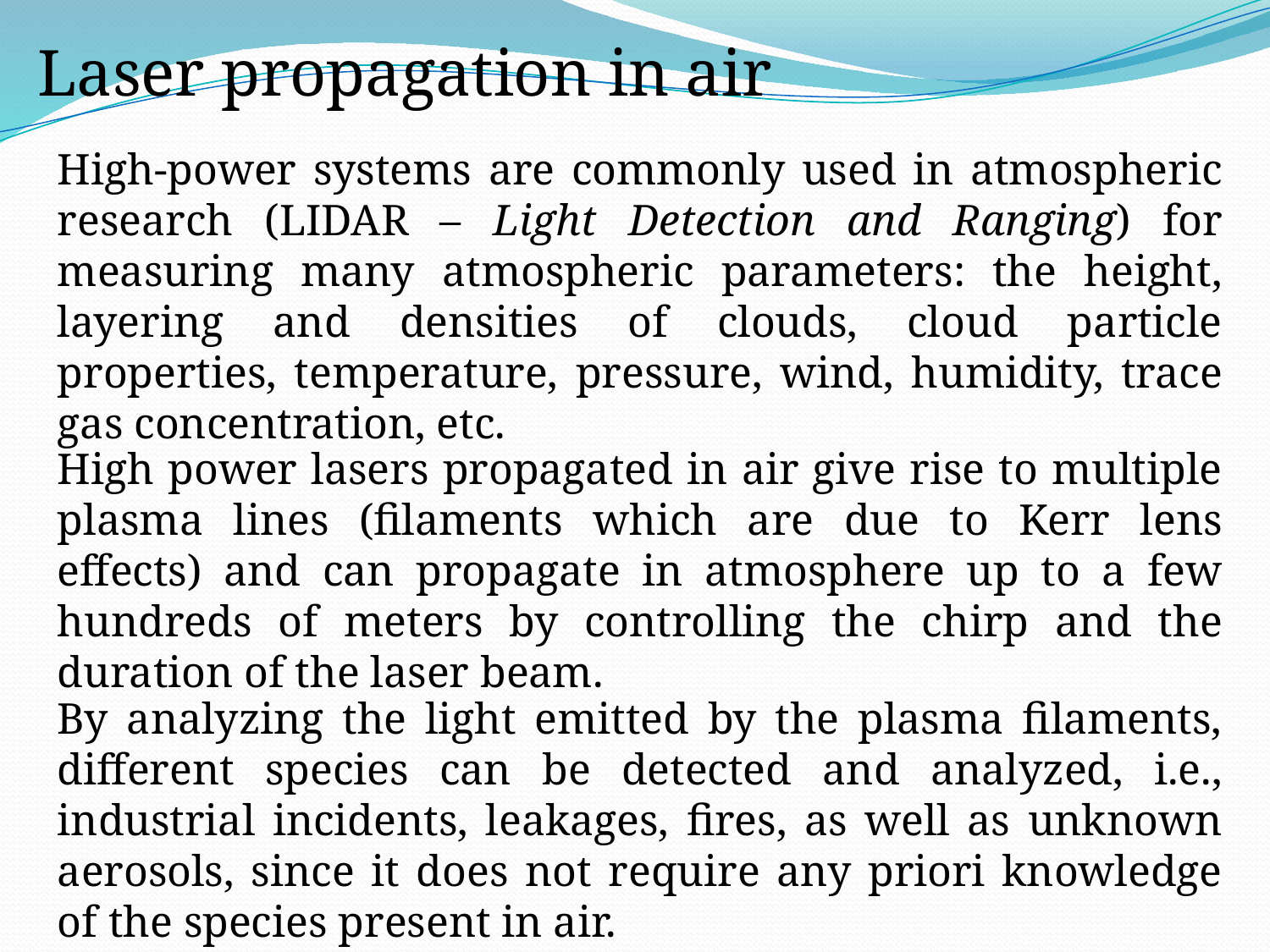

Laser propagation in air
High-power systems are commonly used in atmospheric research (LIDAR – Light Detection and Ranging) for measuring many atmospheric parameters: the height, layering and densities of clouds, cloud particle properties, temperature, pressure, wind, humidity, trace gas concentration, etc.
High power lasers propagated in air give rise to multiple plasma lines (filaments which are due to Kerr lens effects) and can propagate in atmosphere up to a few hundreds of meters by controlling the chirp and the duration of the laser beam.
By analyzing the light emitted by the plasma filaments, different species can be detected and analyzed, i.e., industrial incidents, leakages, fires, as well as unknown aerosols, since it does not require any priori knowledge of the species present in air.